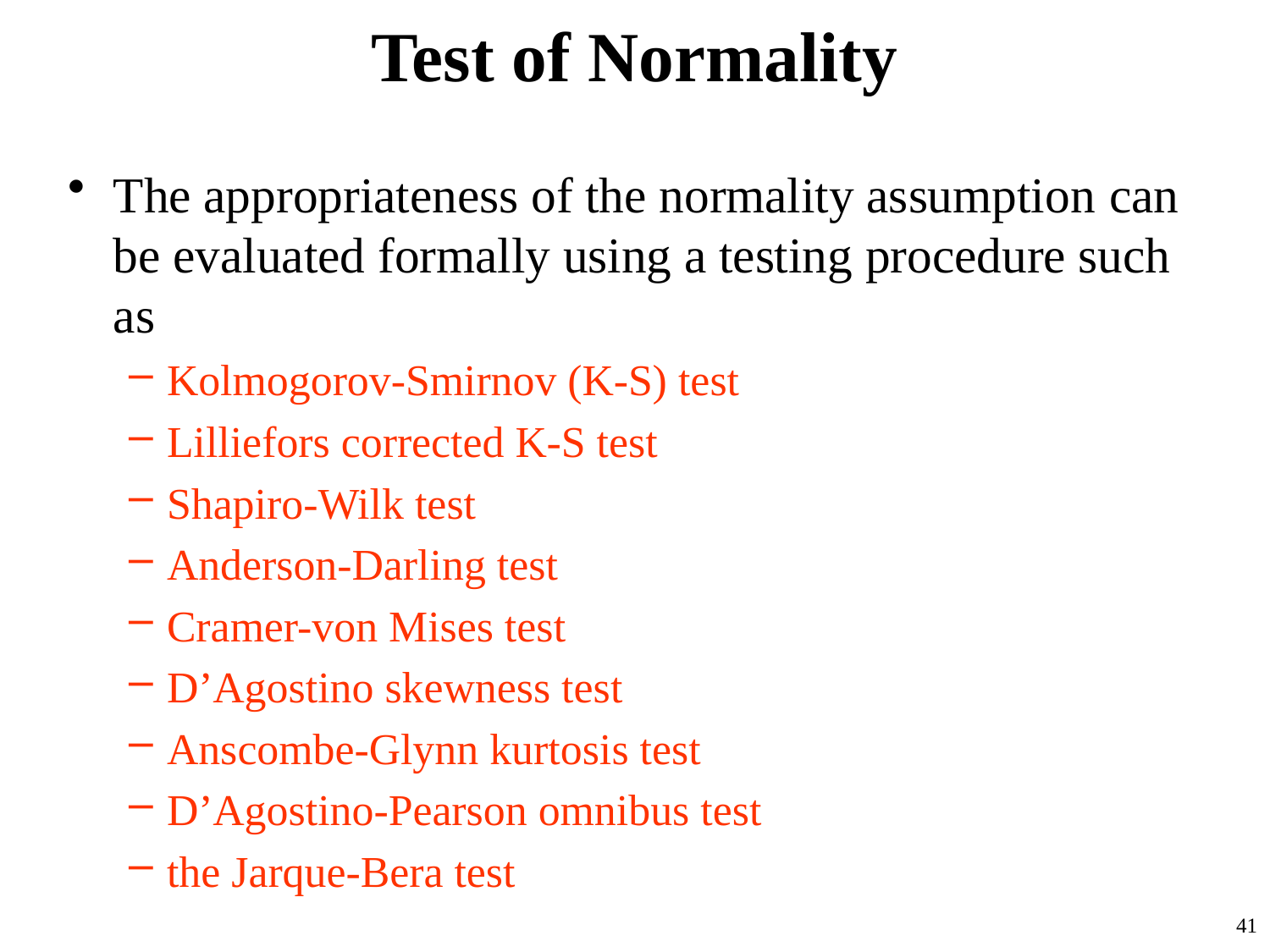

# Test of Normality
The appropriateness of the normality assumption can be evaluated formally using a testing procedure such as
Kolmogorov-Smirnov (K-S) test
Lilliefors corrected K-S test
Shapiro-Wilk test
Anderson-Darling test
Cramer-von Mises test
D’Agostino skewness test
Anscombe-Glynn kurtosis test
D’Agostino-Pearson omnibus test
the Jarque-Bera test
41